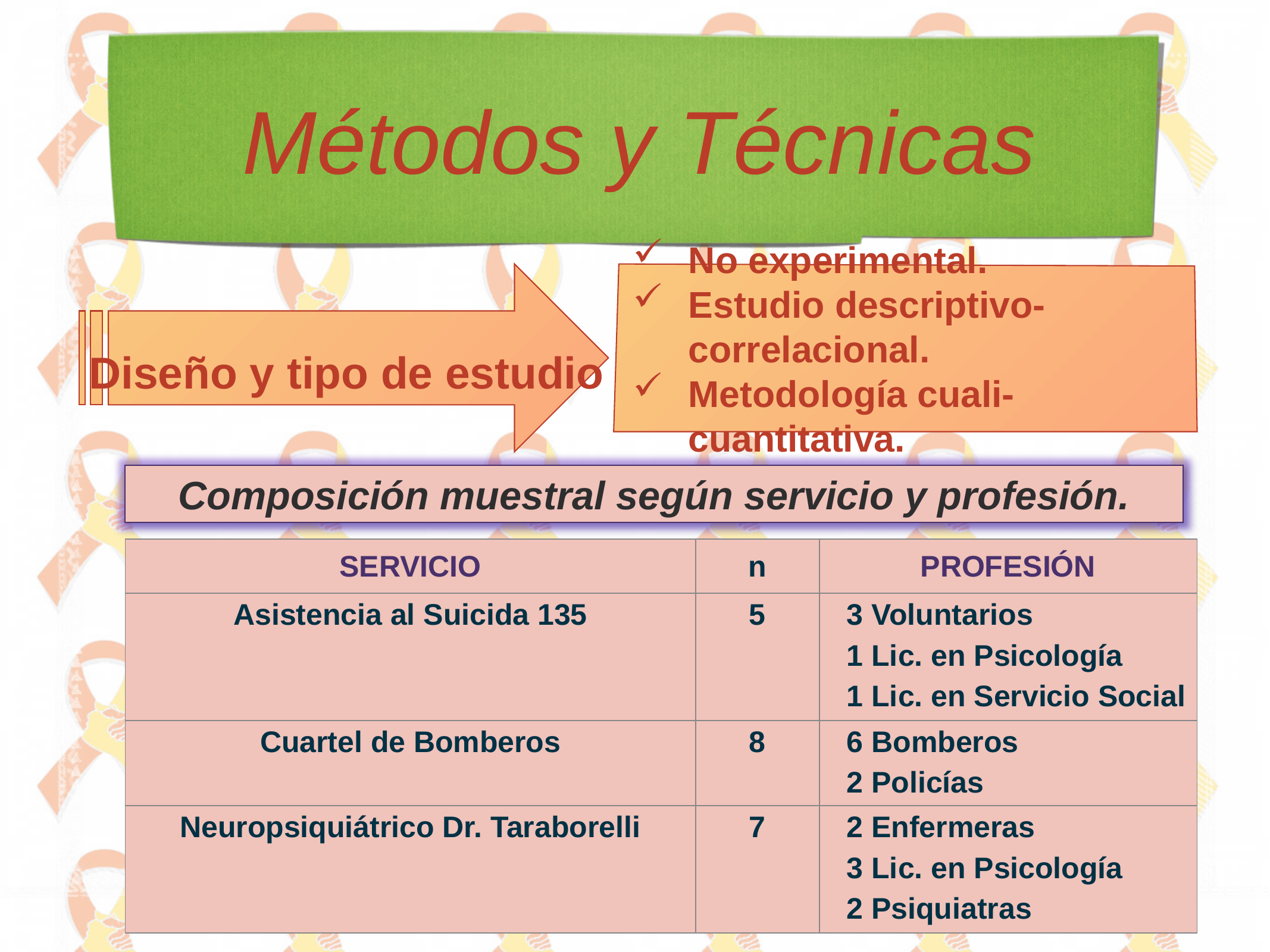

# Métodos y Técnicas

No experimental.
Estudio descriptivo-correlacional.
Metodología cuali-cuantitativa.
Diseño y tipo de estudio
Composición muestral según servicio y profesión.
| SERVICIO | n | PROFESIÓN |
| --- | --- | --- |
| Asistencia al Suicida 135 | 5 | 3 Voluntarios 1 Lic. en Psicología 1 Lic. en Servicio Social |
| Cuartel de Bomberos | 8 | 6 Bomberos 2 Policías |
| Neuropsiquiátrico Dr. Taraborelli | 7 | 2 Enfermeras 3 Lic. en Psicología 2 Psiquiatras |